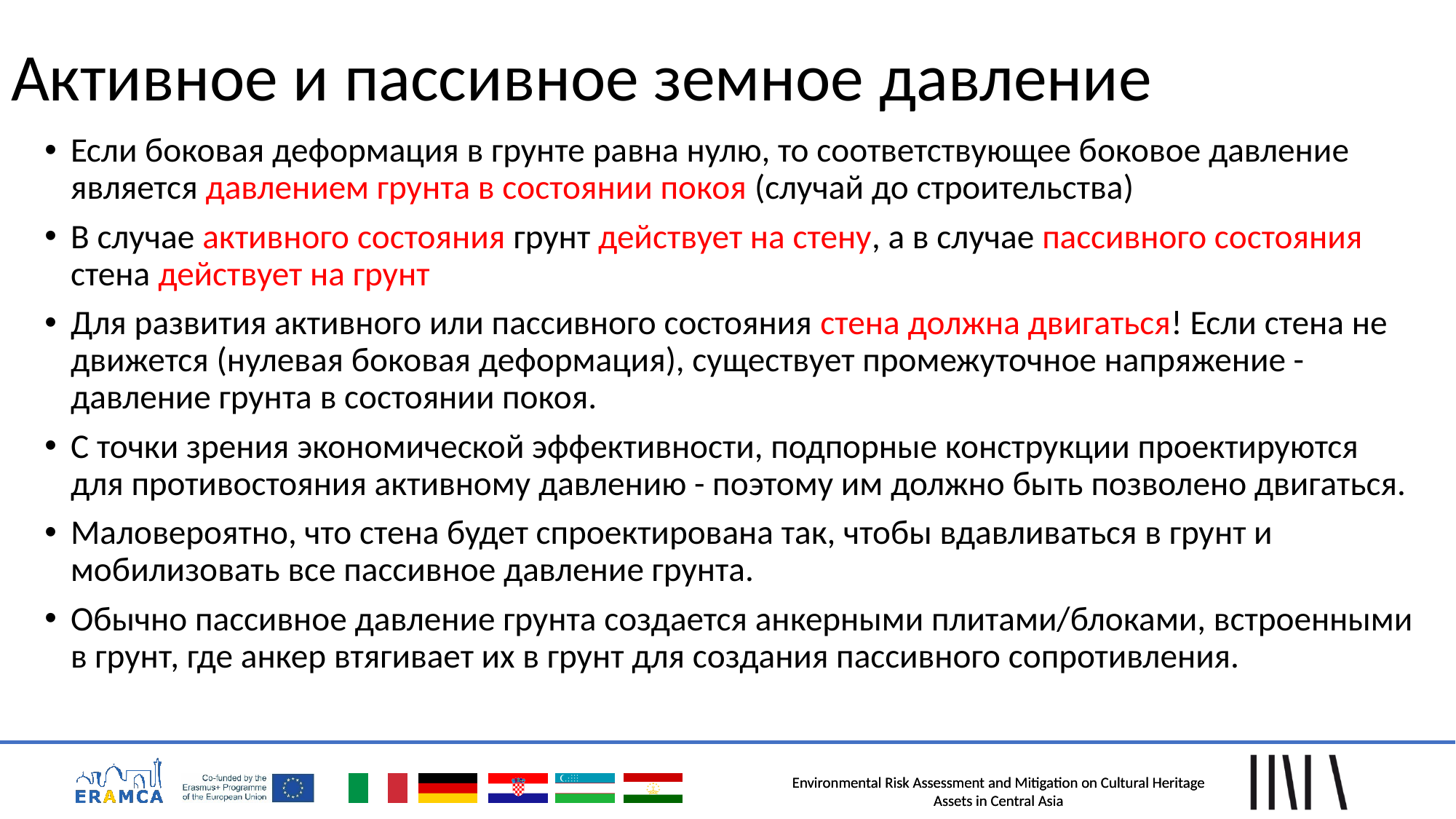

# Активное и пассивное земное давление
Если боковая деформация в грунте равна нулю, то соответствующее боковое давление является давлением грунта в состоянии покоя (случай до строительства)
В случае активного состояния грунт действует на стену, а в случае пассивного состояния стена действует на грунт
Для развития активного или пассивного состояния стена должна двигаться! Если стена не движется (нулевая боковая деформация), существует промежуточное напряжение - давление грунта в состоянии покоя.
С точки зрения экономической эффективности, подпорные конструкции проектируются для противостояния активному давлению - поэтому им должно быть позволено двигаться.
Маловероятно, что стена будет спроектирована так, чтобы вдавливаться в грунт и мобилизовать все пассивное давление грунта.
Обычно пассивное давление грунта создается анкерными плитами/блоками, встроенными в грунт, где анкер втягивает их в грунт для создания пассивного сопротивления.